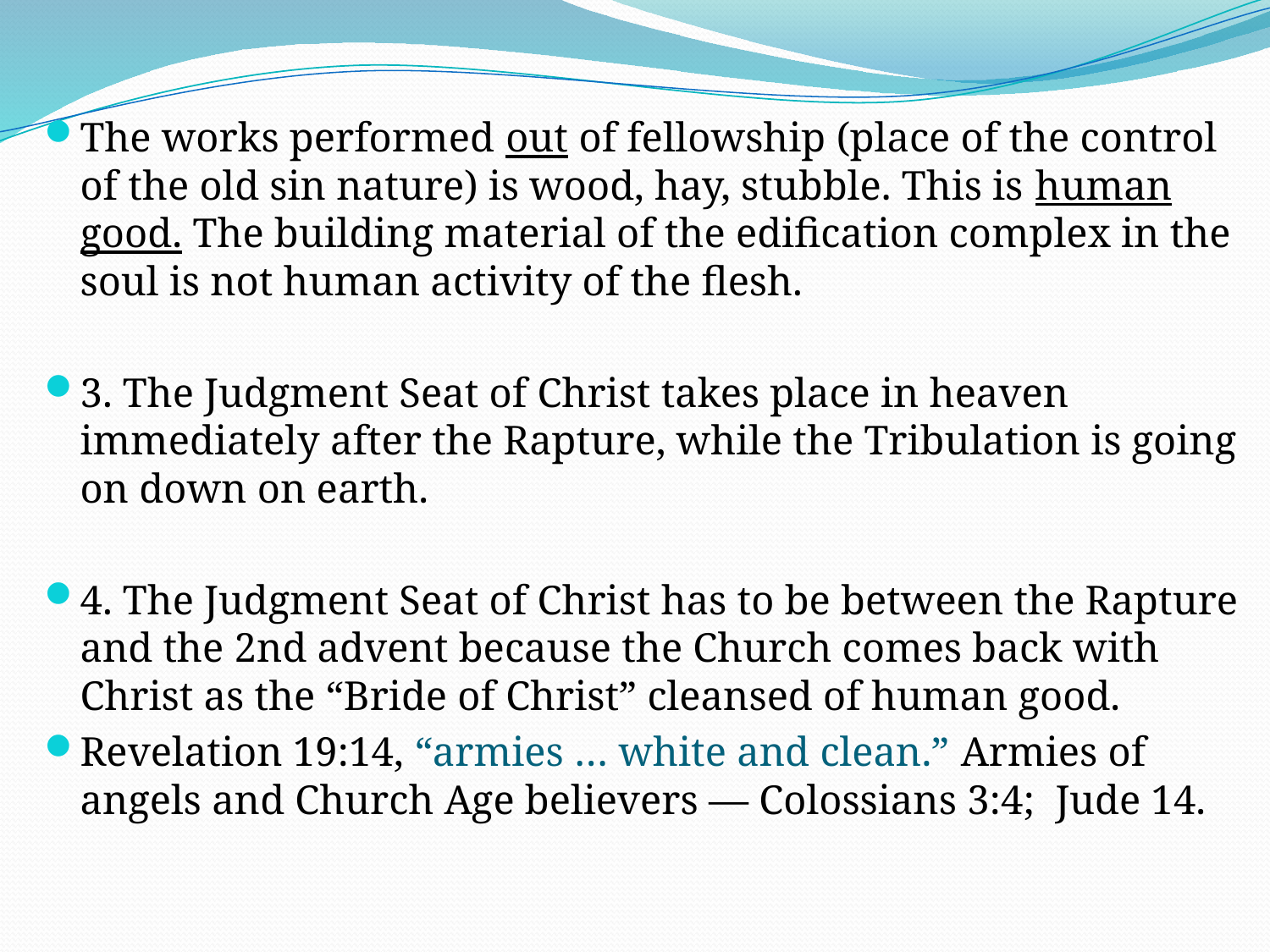

The works performed out of fellowship (place of the control of the old sin nature) is wood, hay, stubble. This is human good. The building material of the edification complex in the soul is not human activity of the flesh.

3. The Judgment Seat of Christ takes place in heaven immediately after the Rapture, while the Tribulation is going on down on earth.

4. The Judgment Seat of Christ has to be between the Rapture and the 2nd advent because the Church comes back with Christ as the “Bride of Christ” cleansed of human good.
Revelation 19:14, “armies … white and clean.” Armies of angels and Church Age believers — Colossians 3:4;  Jude 14.